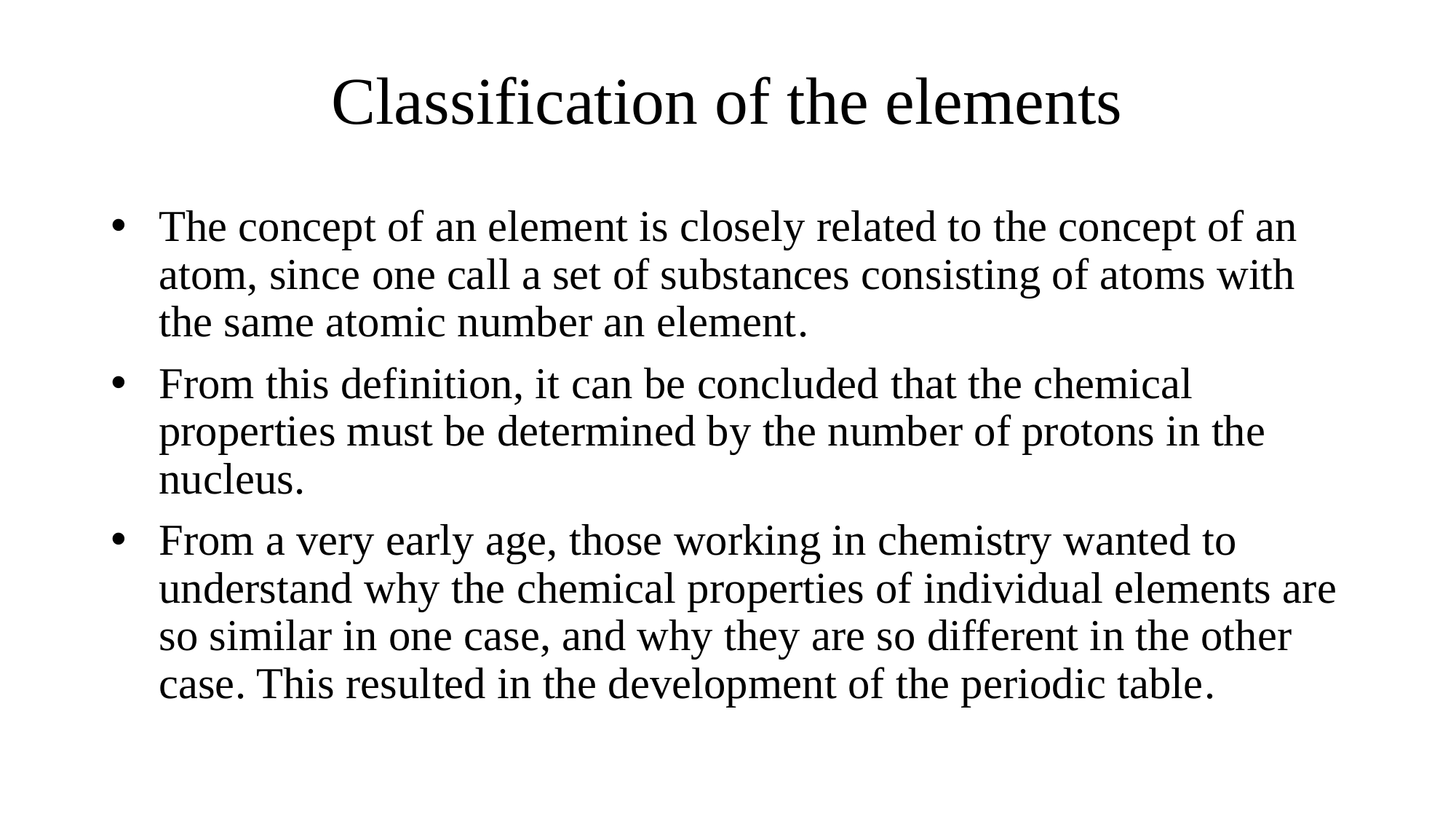

# Classification of the elements
The concept of an element is closely related to the concept of an atom, since one call a set of substances consisting of atoms with the same atomic number an element.
From this definition, it can be concluded that the chemical properties must be determined by the number of protons in the nucleus.
From a very early age, those working in chemistry wanted to understand why the chemical properties of individual elements are so similar in one case, and why they are so different in the other case. This resulted in the development of the periodic table.